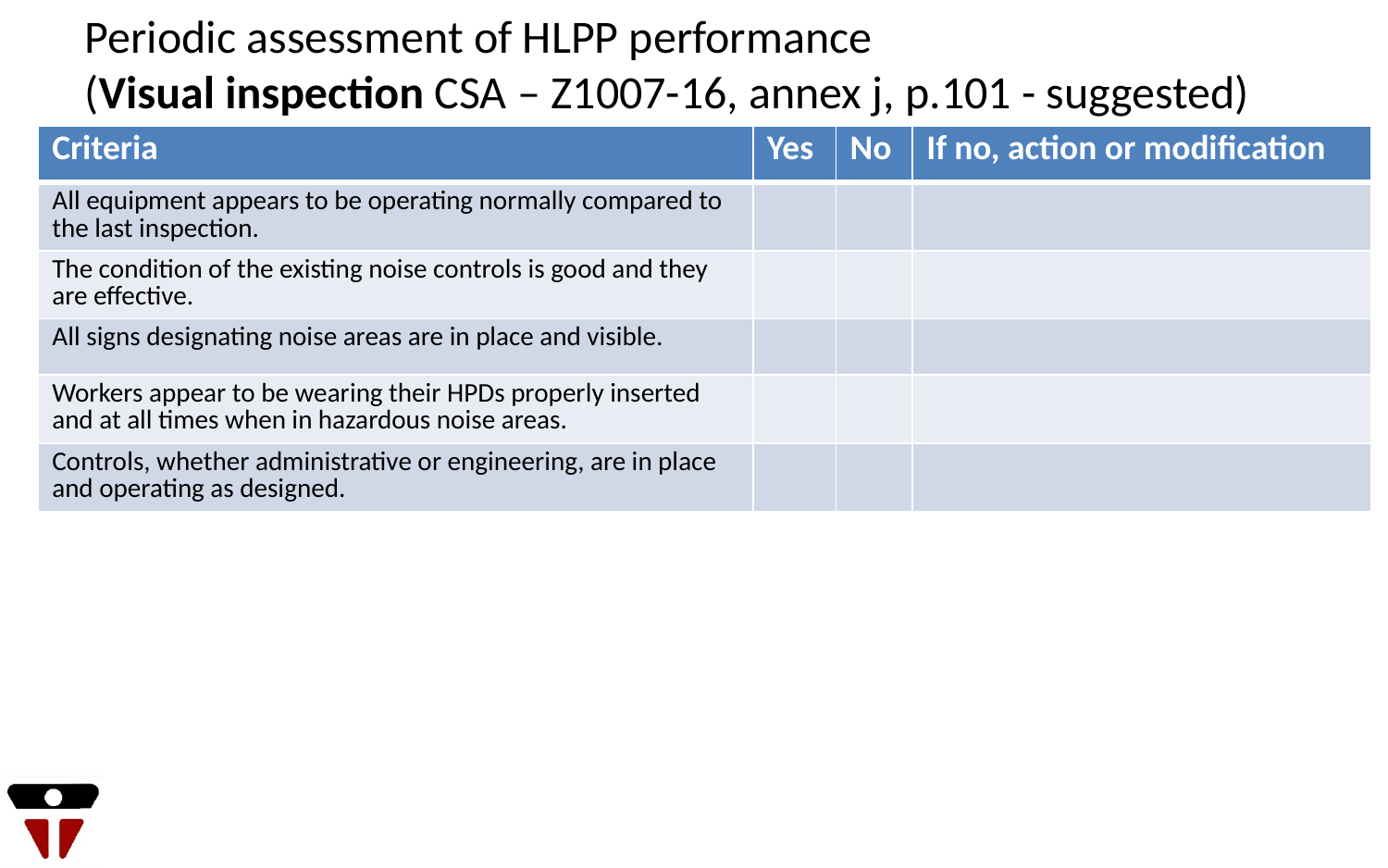

Periodic assessment of HLPP performance
(Visual inspection CSA – Z1007-16, annex j, p.101 - suggested)
| Criteria | Yes | No | If no, action or modification |
| --- | --- | --- | --- |
| All equipment appears to be operating normally compared to the last inspection. |  |  |  |
| The condition of the existing noise controls is good and they are effective. |  |  |  |
| All signs designating noise areas are in place and visible. |  |  |  |
| Workers appear to be wearing their HPDs properly inserted and at all times when in hazardous noise areas. |  |  |  |
| Controls, whether administrative or engineering, are in place and operating as designed. |  |  |  |